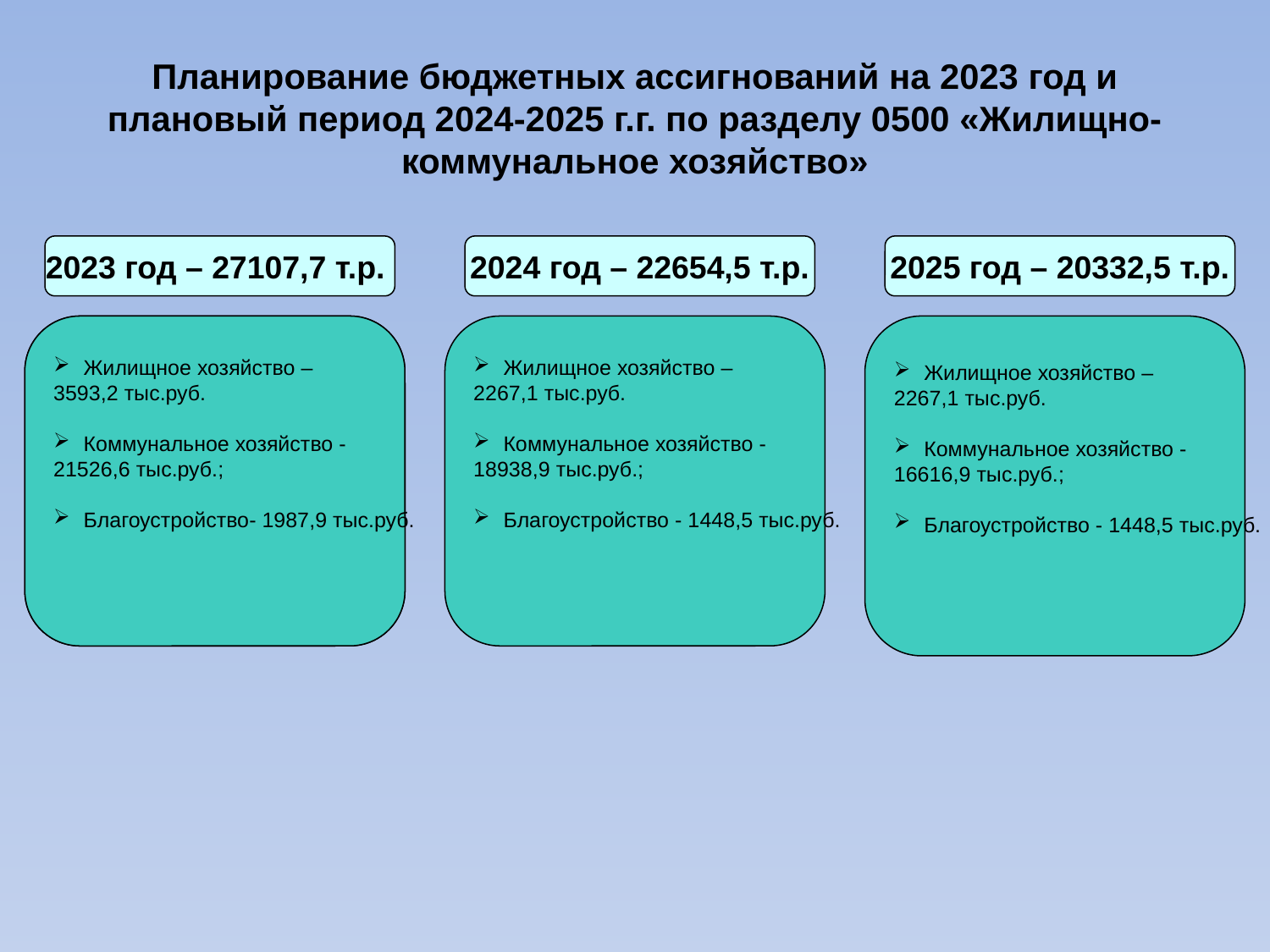

Планирование бюджетных ассигнований на 2023 год и плановый период 2024-2025 г.г. по разделу 0500 «Жилищно-коммунальное хозяйство»
2023 год – 27107,7 т.р.
2024 год – 22654,5 т.р.
2025 год – 20332,5 т.р.

Жилищное хозяйство –
3593,2 тыс.руб.

Коммунальное хозяйство -
21526,6 тыс.руб.;

Благоустройство- 1987,9 тыс.руб.

Жилищное хозяйство –
2267,1 тыс.руб.

Коммунальное хозяйство -
18938,9 тыс.руб.;

Благоустройство - 1448,5 тыс.руб.

Жилищное хозяйство –
2267,1 тыс.руб.

Коммунальное хозяйство -
16616,9 тыс.руб.;

Благоустройство - 1448,5 тыс.руб.